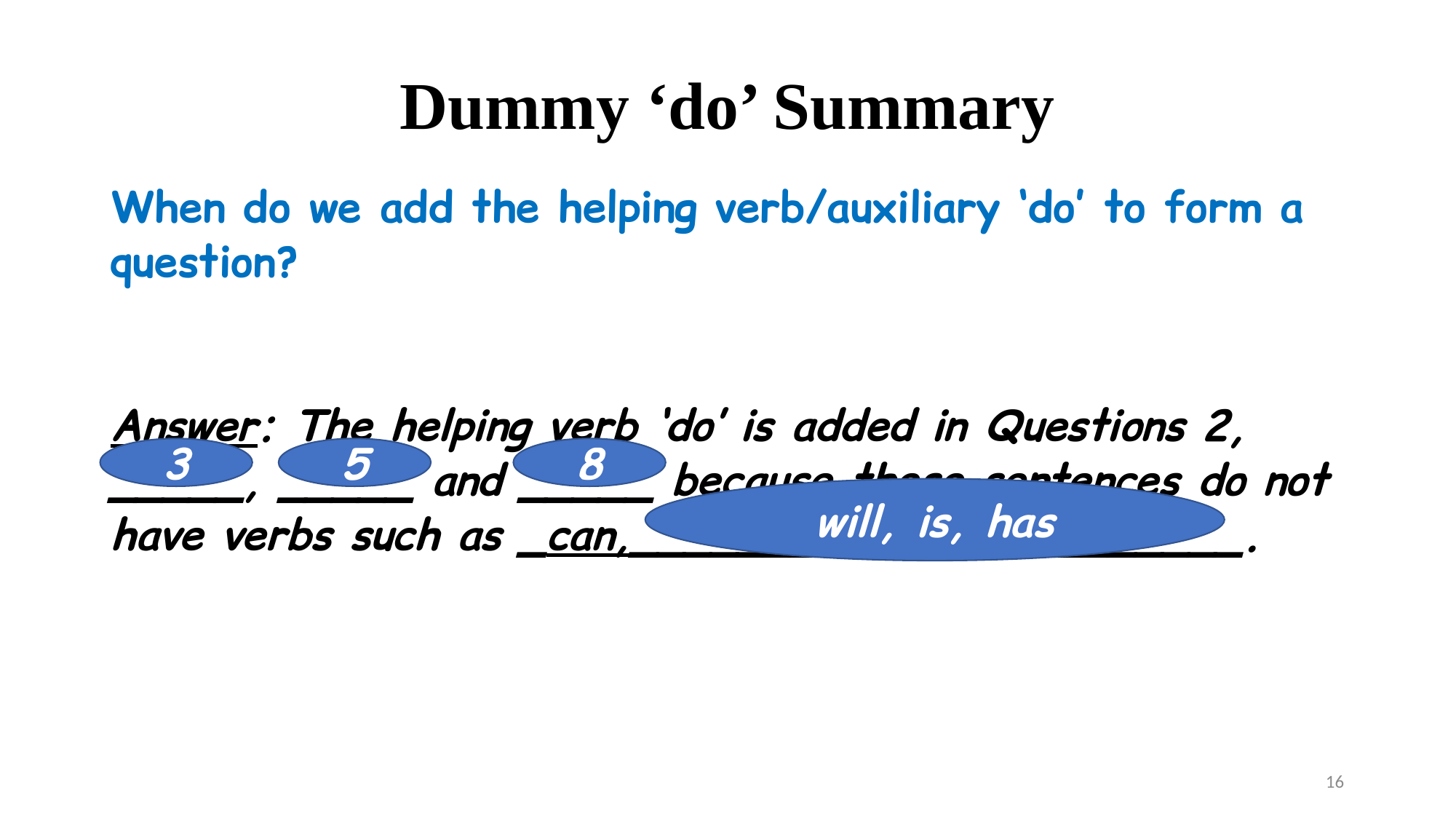

# Dummy ‘do’ Summary
When do we add the helping verb/auxiliary ‘do’ to form a question?

Answer: The helping verb ‘do’ is added in Questions 2, _____, _____ and _____ because these sentences do not have verbs such as _can,_______________________.
3
5
8
will, is, has
16